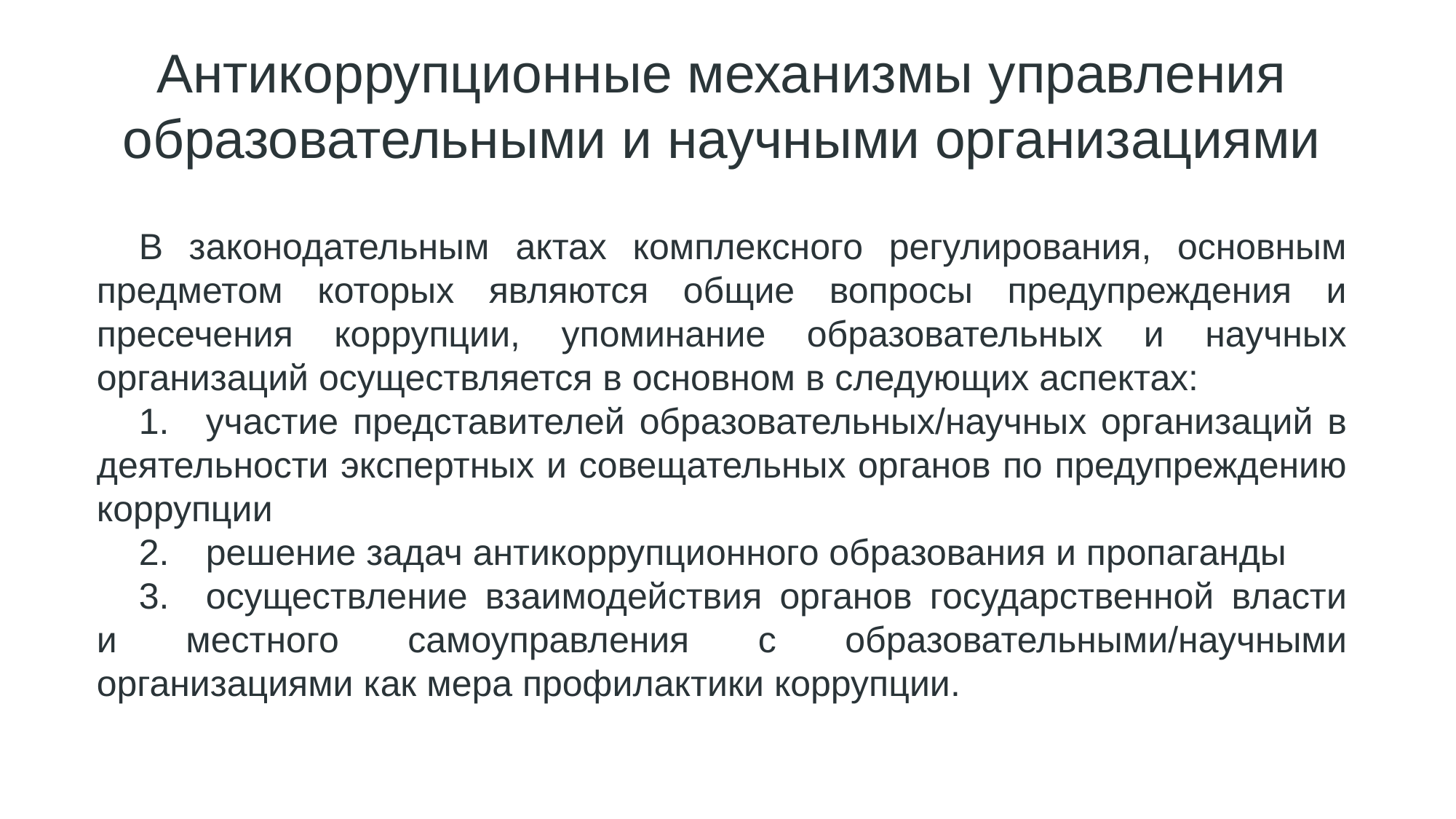

Антикоррупционные механизмы управления образовательными и научными организациями
В законодательным актах комплексного регулирования, основным предметом которых являются общие вопросы предупреждения и пресечения коррупции, упоминание образовательных и научных организаций осуществляется в основном в следующих аспектах:
1.	участие представителей образовательных/научных организаций в деятельности экспертных и совещательных органов по предупреждению коррупции
2.	решение задач антикоррупционного образования и пропаганды
3.	осуществление взаимодействия органов государственной власти и местного самоуправления с образовательными/научными организациями как мера профилактики коррупции.